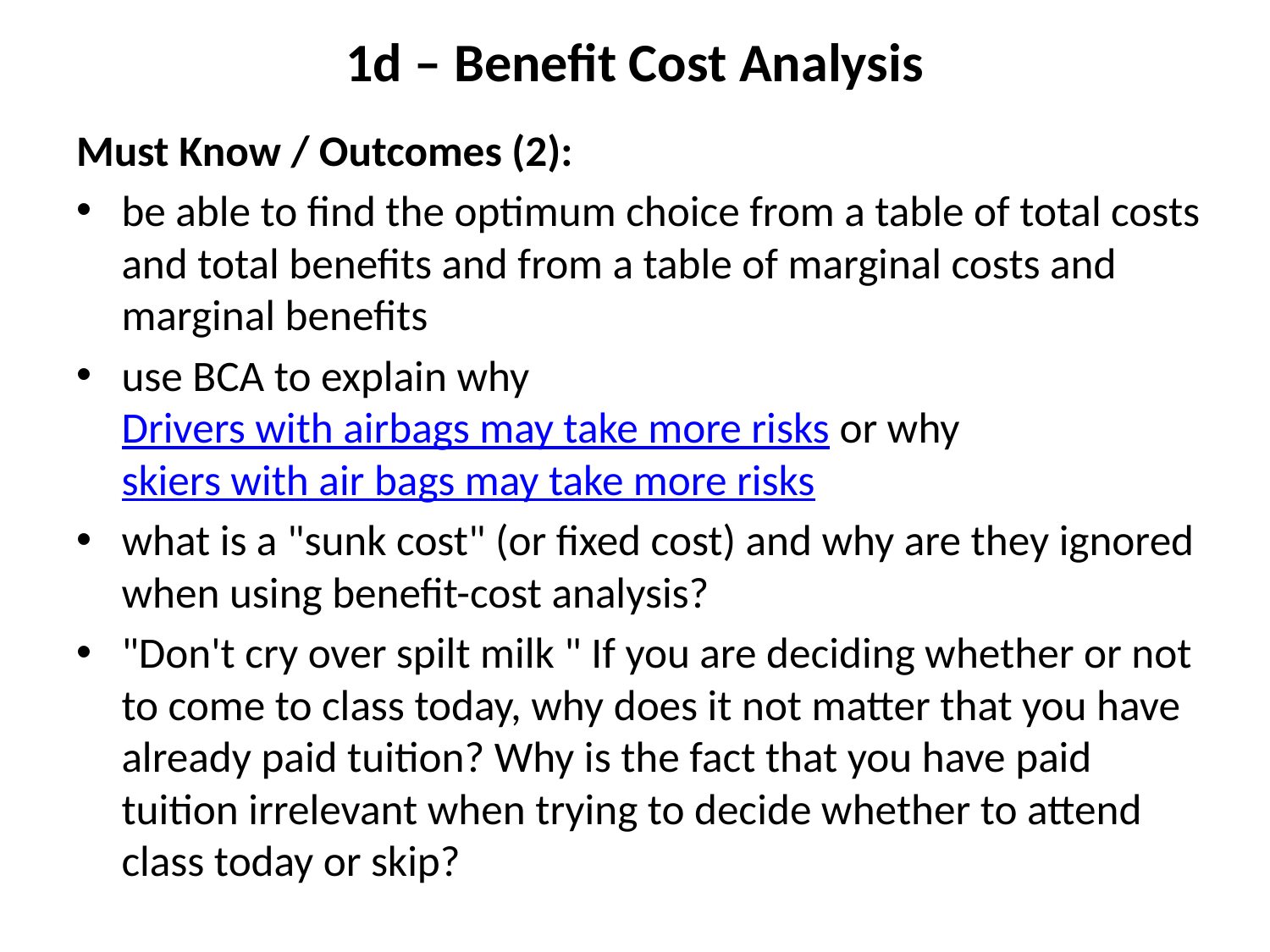

# 1d – Benefit Cost Analysis
Must Know / Outcomes (2):
be able to find the optimum choice from a table of total costs and total benefits and from a table of marginal costs and marginal benefits
use BCA to explain why Drivers with airbags may take more risks or why skiers with air bags may take more risks
what is a "sunk cost" (or fixed cost) and why are they ignored when using benefit-cost analysis?
"Don't cry over spilt milk " If you are deciding whether or not to come to class today, why does it not matter that you have already paid tuition? Why is the fact that you have paid tuition irrelevant when trying to decide whether to attend class today or skip?